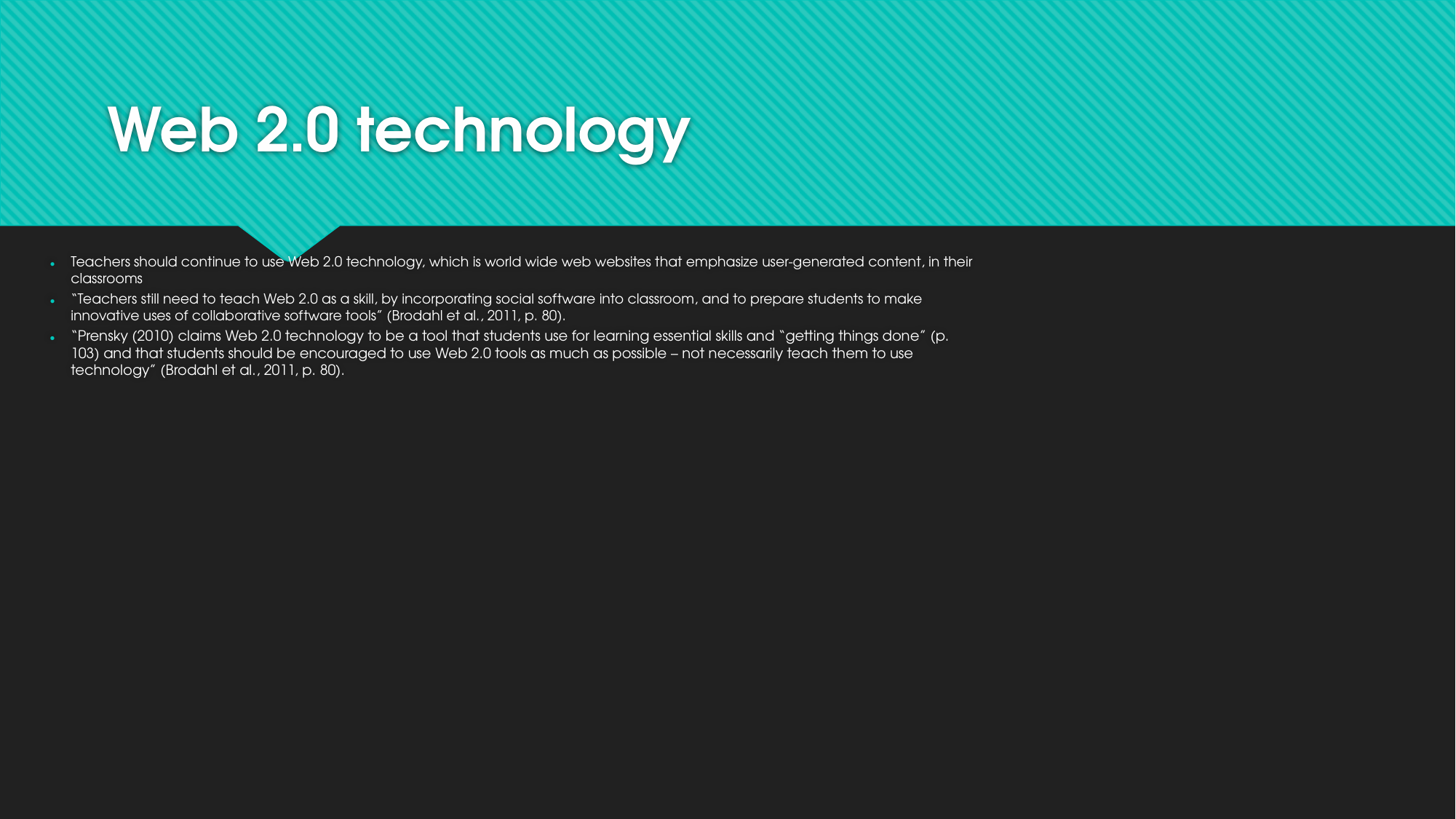

Teachers should continue to use Web 2.0 technology, which is world wide web websites that emphasize user-generated content, in their classrooms
“Teachers still need to teach Web 2.0 as a skill, by incorporating social software into classroom, and to prepare students to make innovative uses of collaborative software tools” (Brodahl et al., 2011, p. 80).
“Prensky (2010) claims Web 2.0 technology to be a tool that students use for learning essential skills and “getting things done” (p. 103) and that students should be encouraged to use Web 2.0 tools as much as possible – not necessarily teach them to use technology” (Brodahl et al., 2011, p. 80).

# Web 2.0 technology